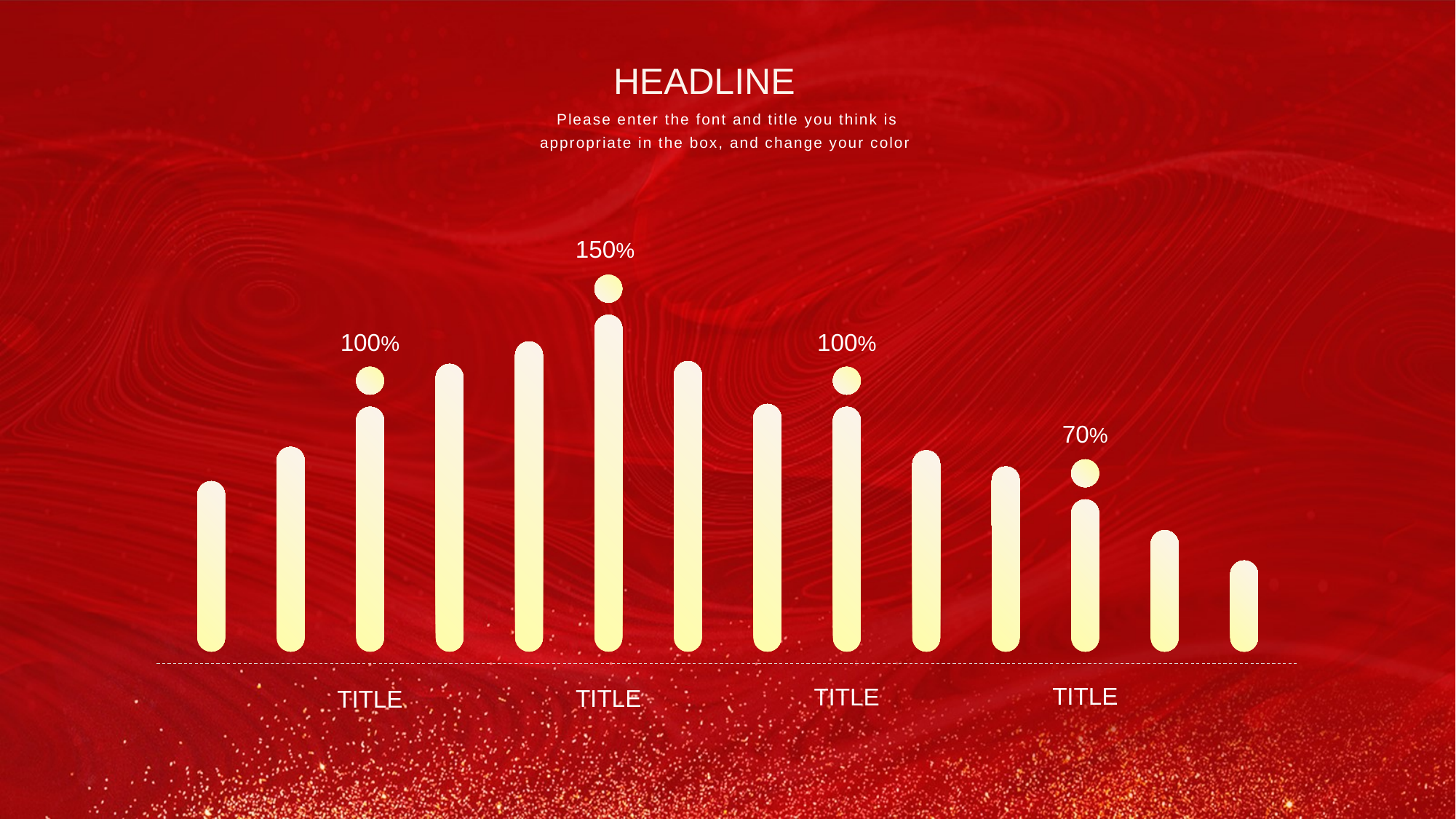

HEADLINE
Please enter the font and title you think is appropriate in the box, and change your color
150%

100%

100%

70%

TITLE
TITLE
TITLE
TITLE